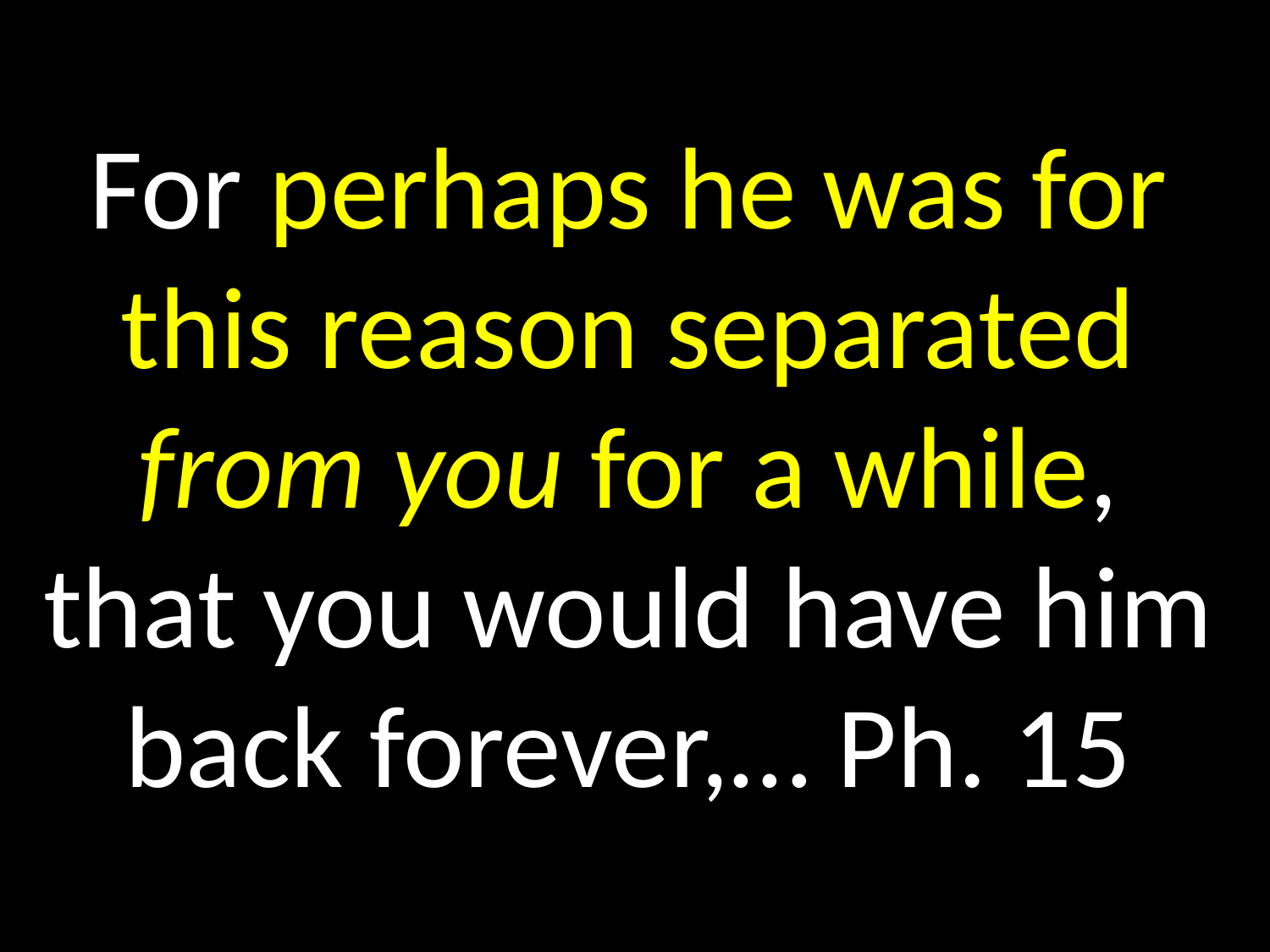

# For perhaps he was for this reason separated from you for a while, that you would have him back forever,… Ph. 15
GOD
GOD